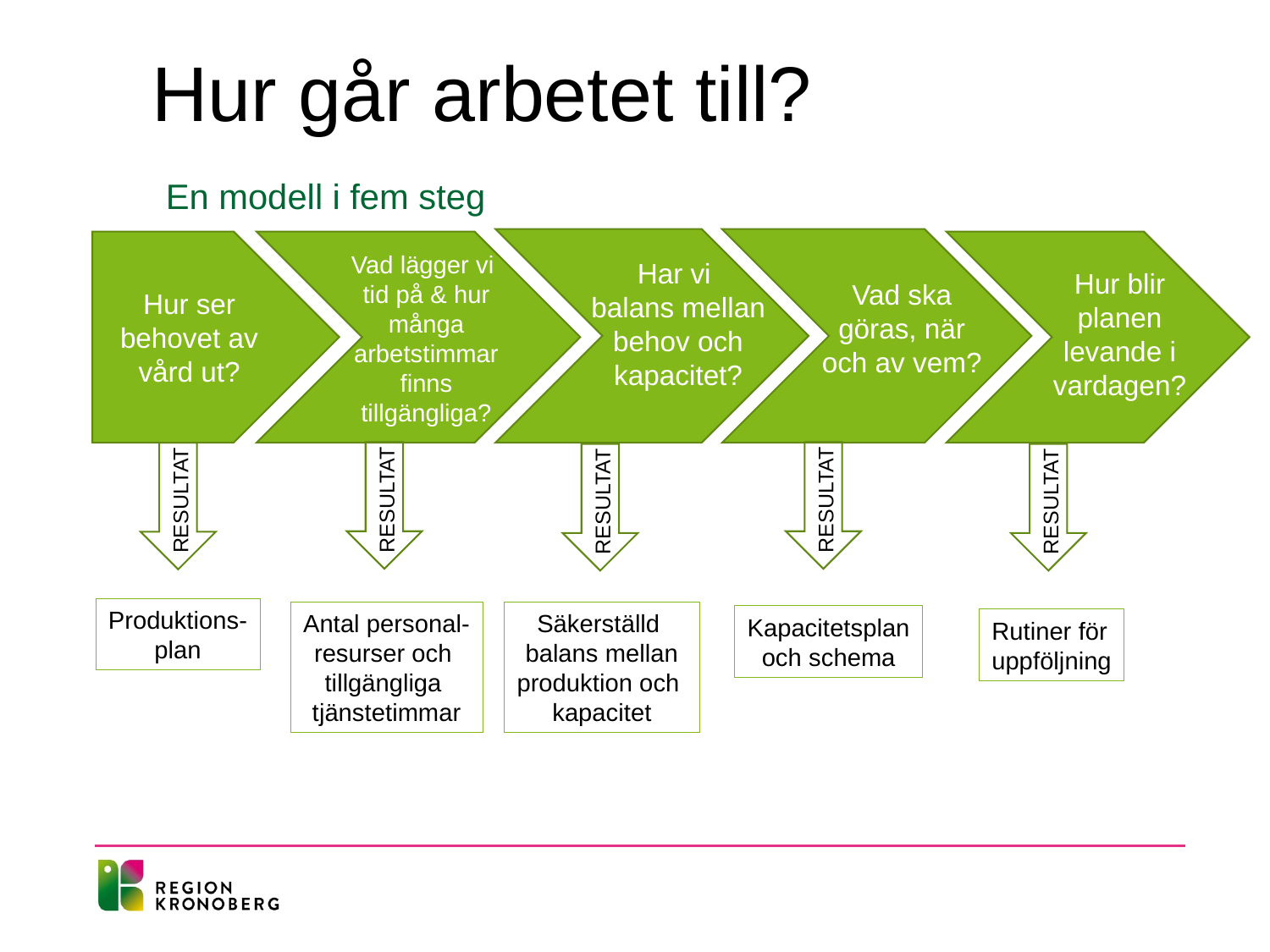

# Hur går arbetet till?
En modell i fem steg

Hur ser behovet av vård ut?

Vad lägger vi
tid på & hur många arbetstimmar finns tillgängliga?

Har vi
balans mellan behov och kapacitet?

Hur blir planen levande i vardagen?
Vad ska göras, när och av vem?

RESULTAT
RESULTAT
RESULTAT
RESULTAT
RESULTAT
Produktions-
plan
Säkerställd
balans mellan
produktion och
kapacitet
Antal personal-
resurser och
tillgängliga
tjänstetimmar
Kapacitetsplan
och schema
Rutiner för
uppföljning